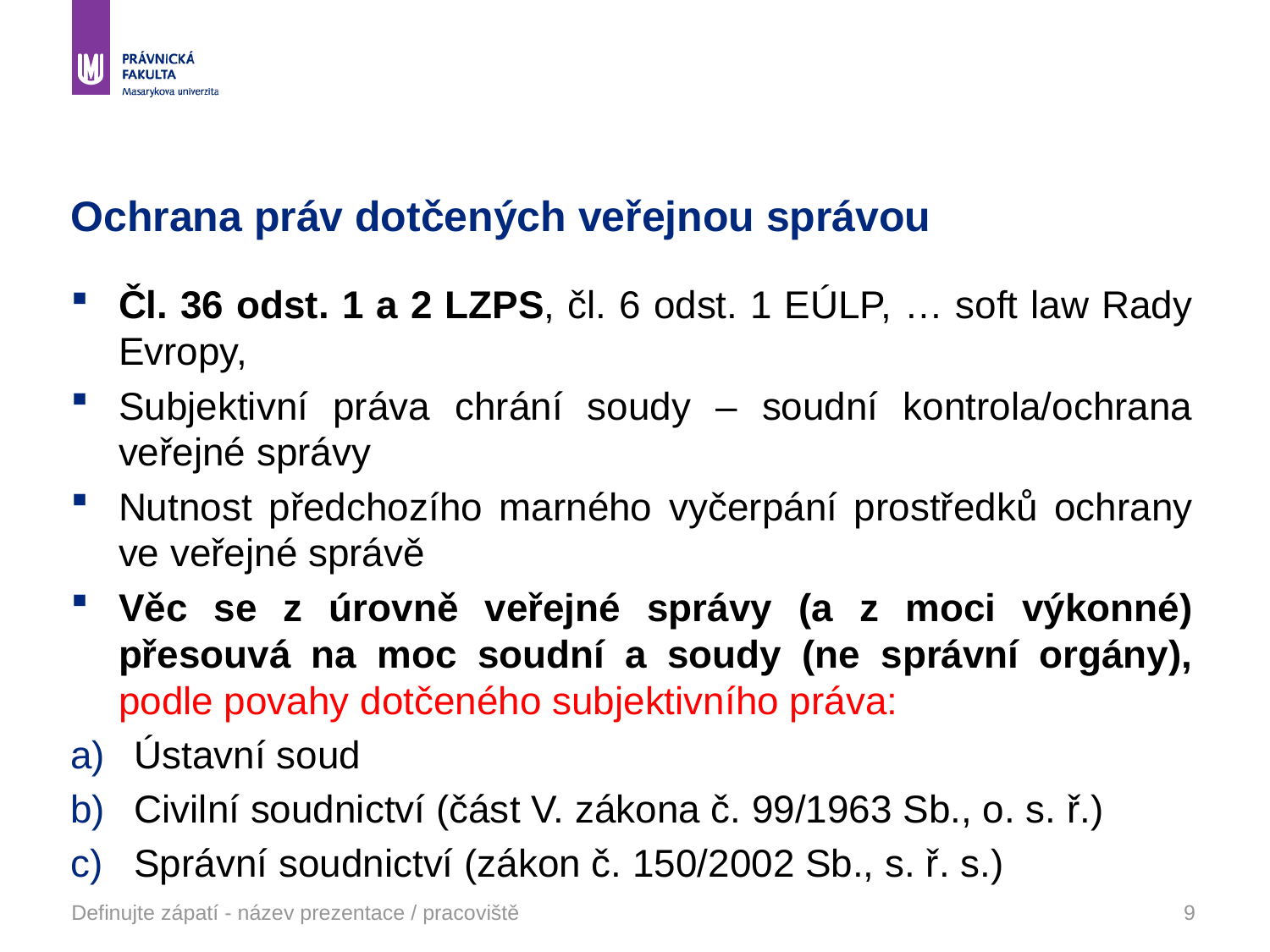

# Ochrana práv dotčených veřejnou správou
Čl. 36 odst. 1 a 2 LZPS, čl. 6 odst. 1 EÚLP, … soft law Rady Evropy,
Subjektivní práva chrání soudy – soudní kontrola/ochrana veřejné správy
Nutnost předchozího marného vyčerpání prostředků ochrany ve veřejné správě
Věc se z úrovně veřejné správy (a z moci výkonné) přesouvá na moc soudní a soudy (ne správní orgány), podle povahy dotčeného subjektivního práva:
Ústavní soud
Civilní soudnictví (část V. zákona č. 99/1963 Sb., o. s. ř.)
Správní soudnictví (zákon č. 150/2002 Sb., s. ř. s.)
Definujte zápatí - název prezentace / pracoviště
9